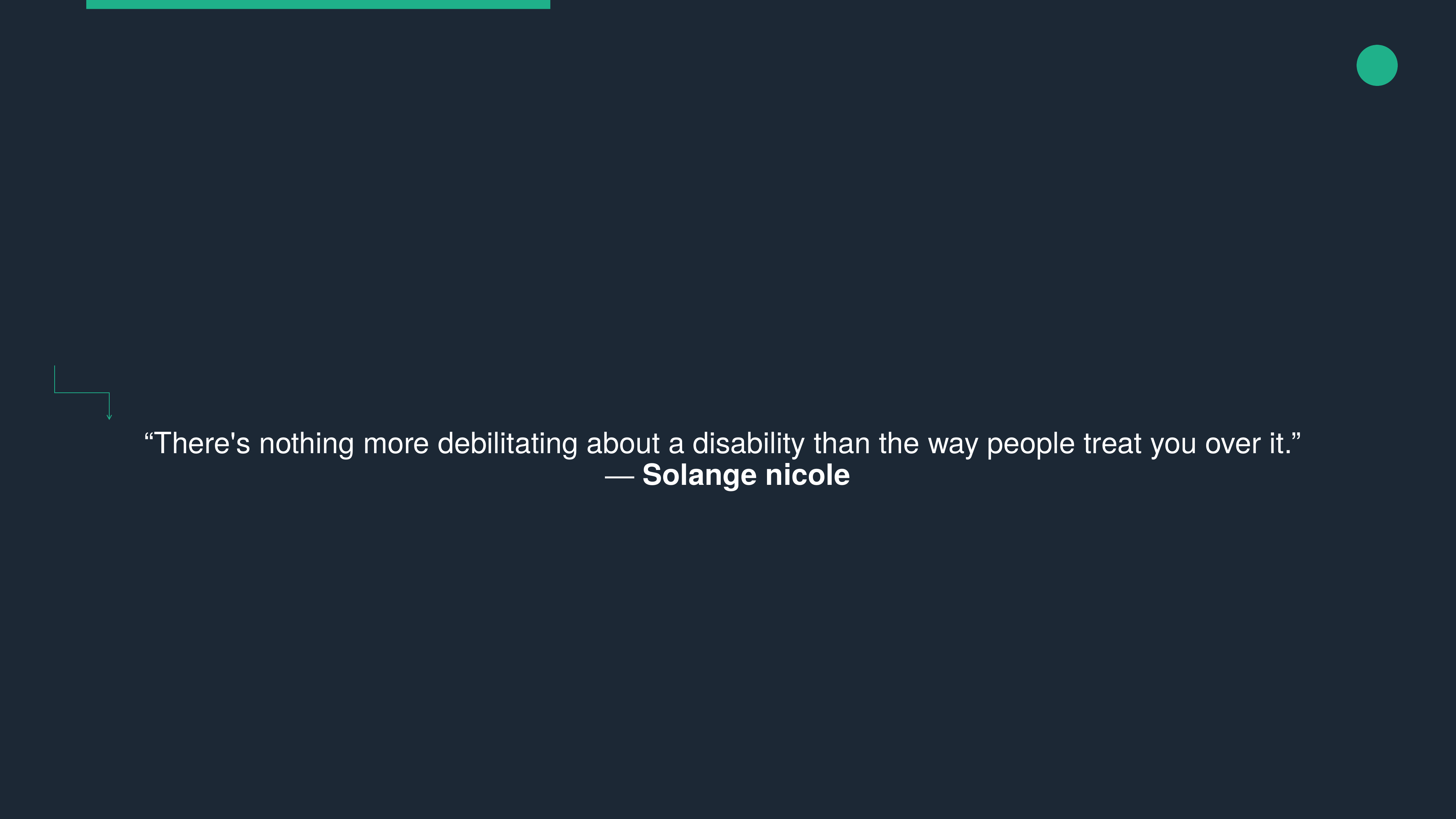

#
“There's nothing more debilitating about a disability than the way people treat you over it.” 
― Solange nicole